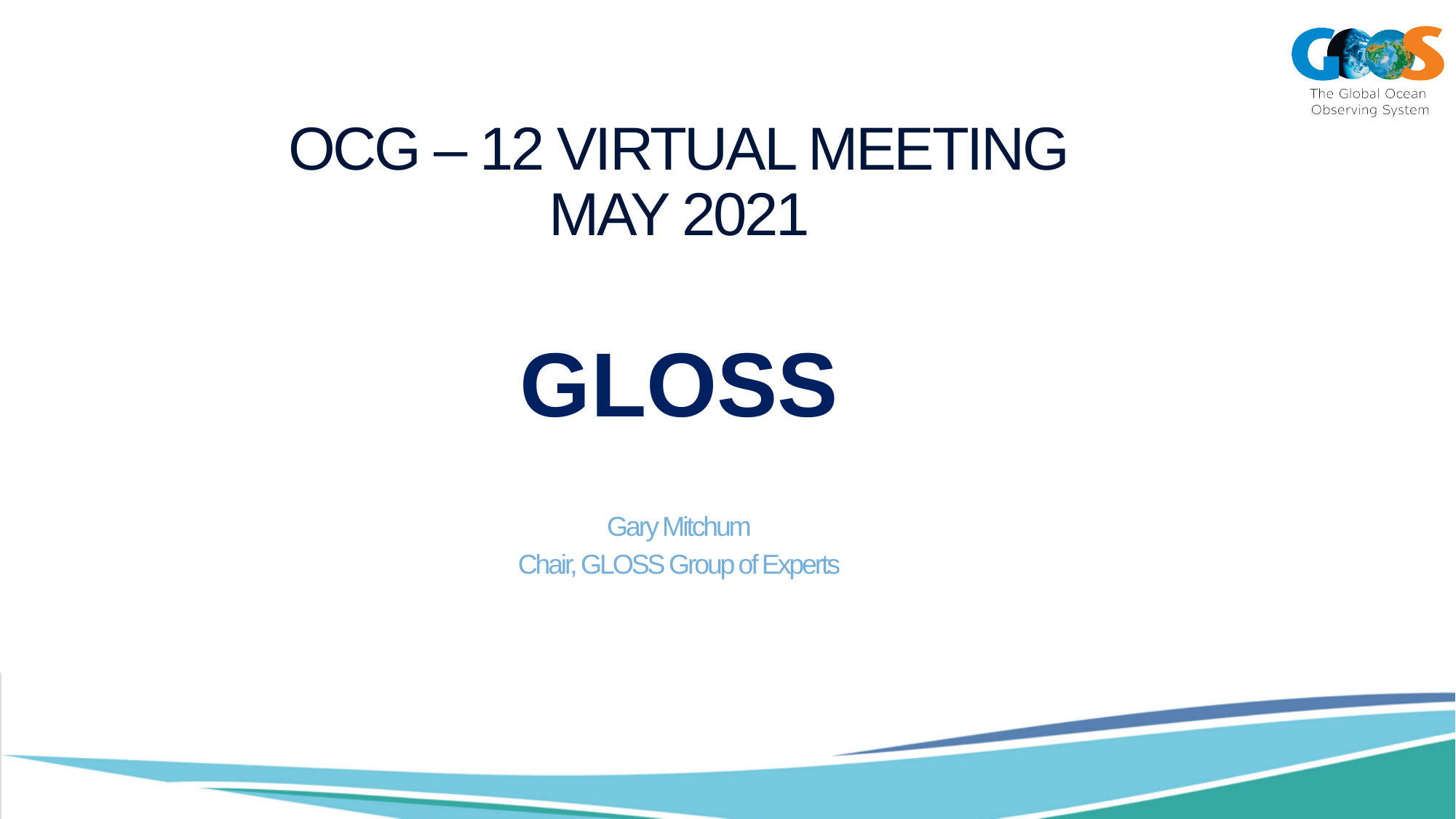

# OCG – 12 Virtual meeting May 2021
GLOSS
Gary Mitchum
Chair, GLOSS Group of Experts